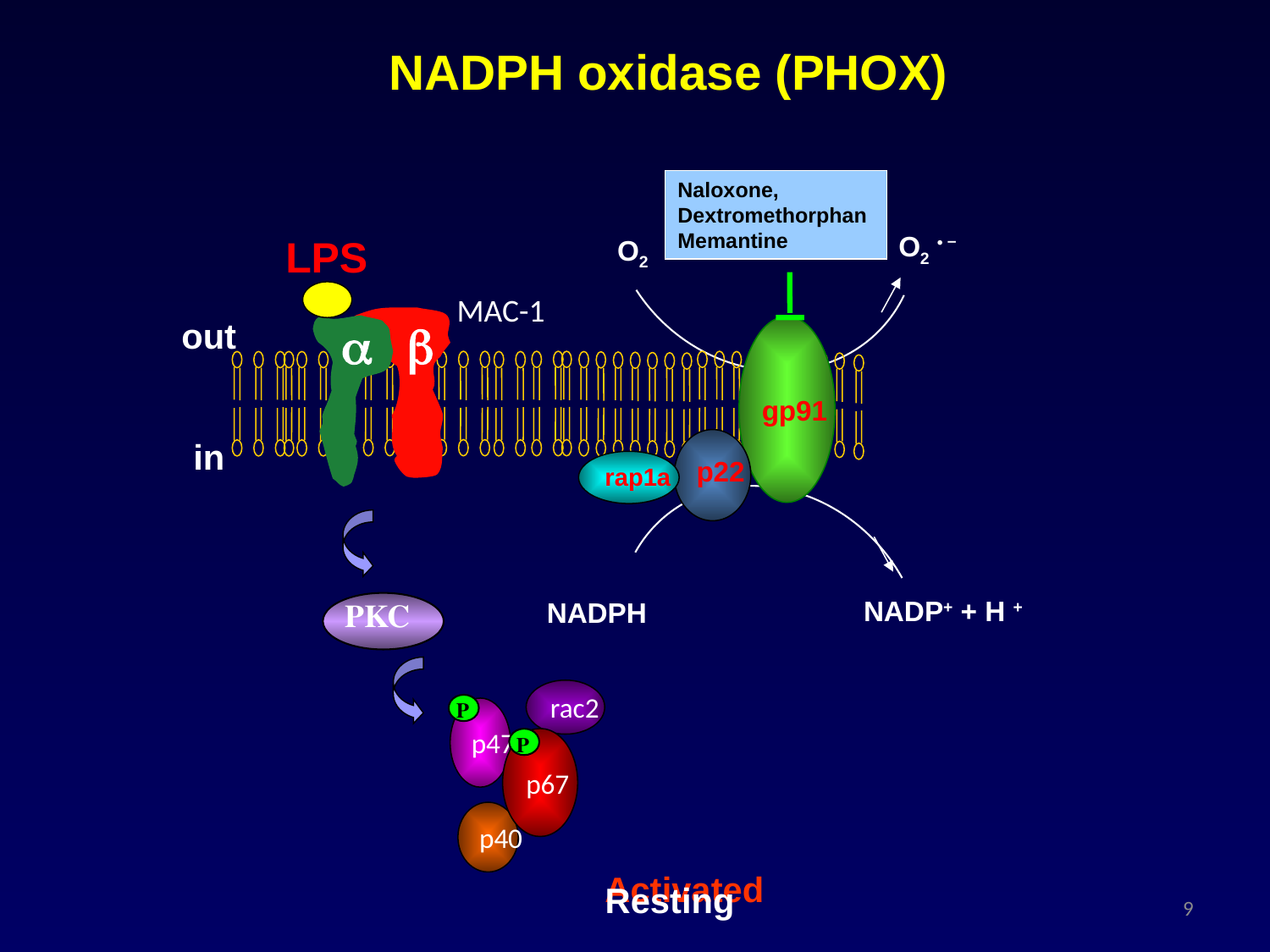

NADPH oxidase (PHOX)
Naloxone,
Dextromethorphan
Memantine

O2 • –
O2

NADP+ + H +
NADPH
LPS

MAC-1

α
β

out

gp91

in

p22

rap1a

PKC

rac2
p47
p67
p40
P

P

Activated
Resting
9